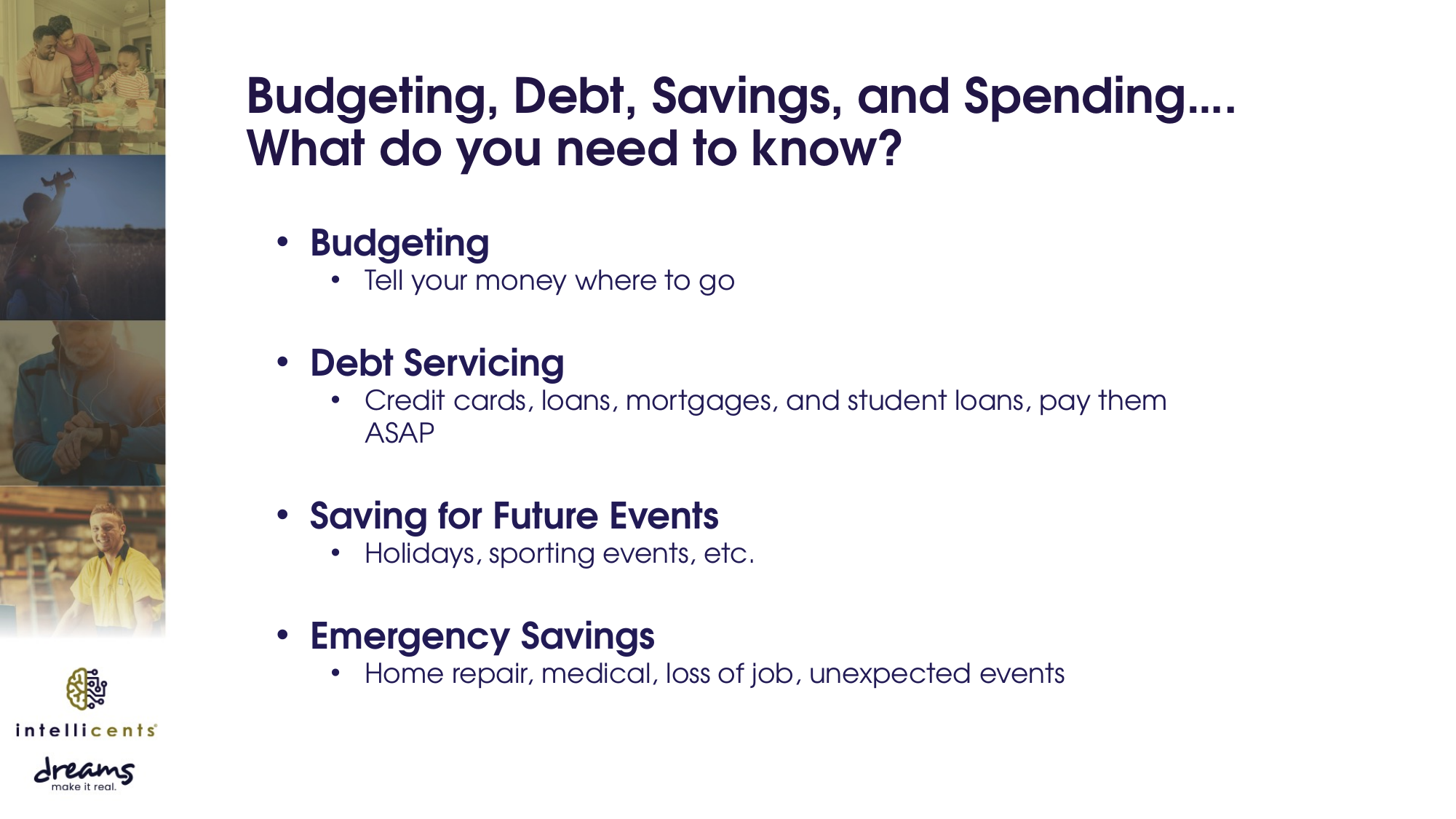

# Budgeting, Debt, Savings, and Spending…. What do you need to know?

Budgeting
Tell your money where to go

Debt Servicing
Credit cards, loans, mortgages, and student loans, pay them ASAP

Saving for Future Events
Holidays, sporting events, etc.

Emergency Savings
Home repair, medical, loss of job, unexpected events